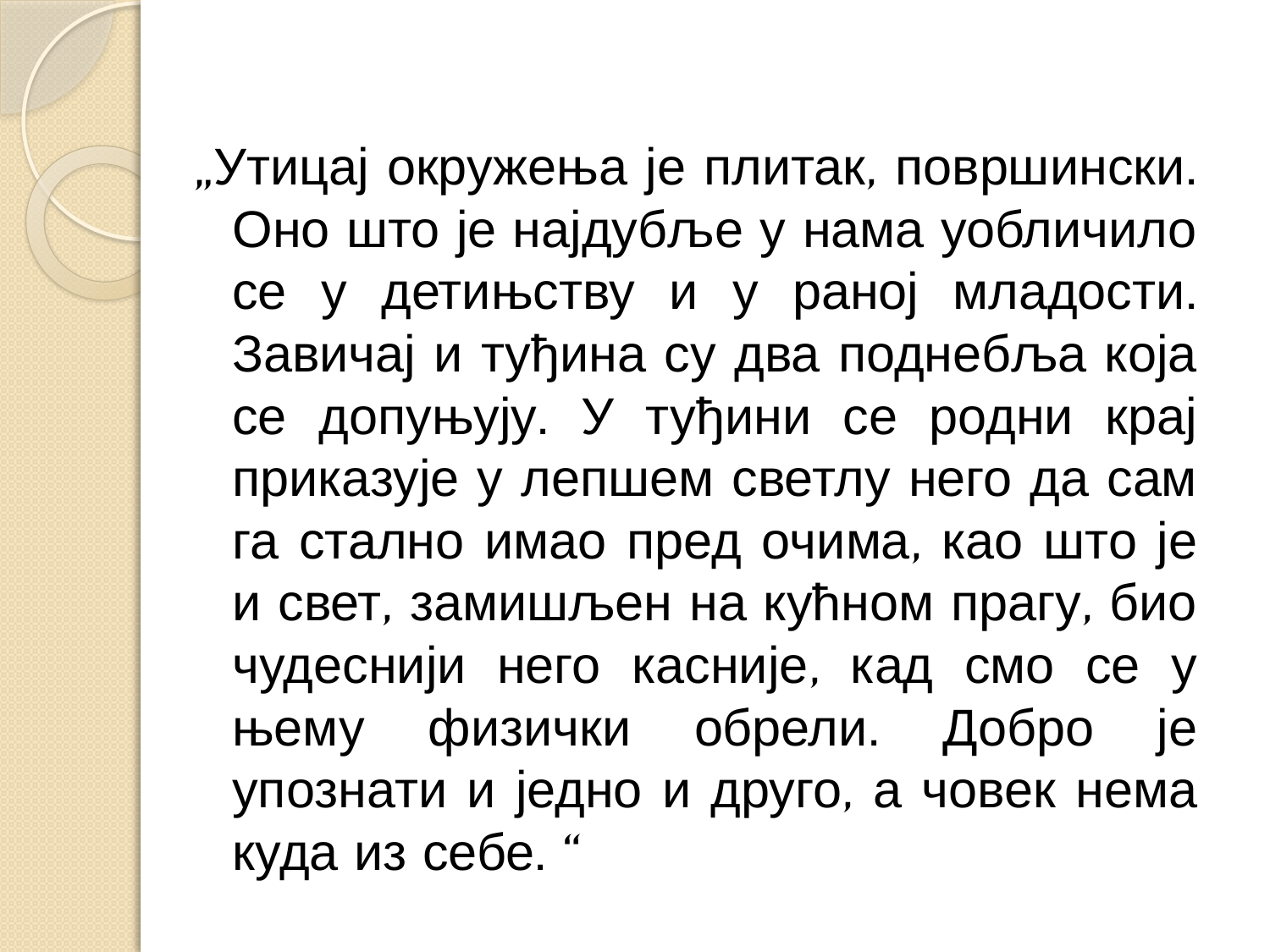

#
„Утицај окружења је плитак, површински. Оно што је најдубље у нама уобличило се у детињству и у раној младости. Завичај и туђина су два поднебља која се допуњују. У туђини се родни крај приказује у лепшем светлу него да сам га стално имао пред очима, као што је и свет, замишљен на кућном прагу, био чудеснији него касније, кад смо се у њему физички обрели. Добро је упознати и једно и друго, а човек нема куда из себе. “